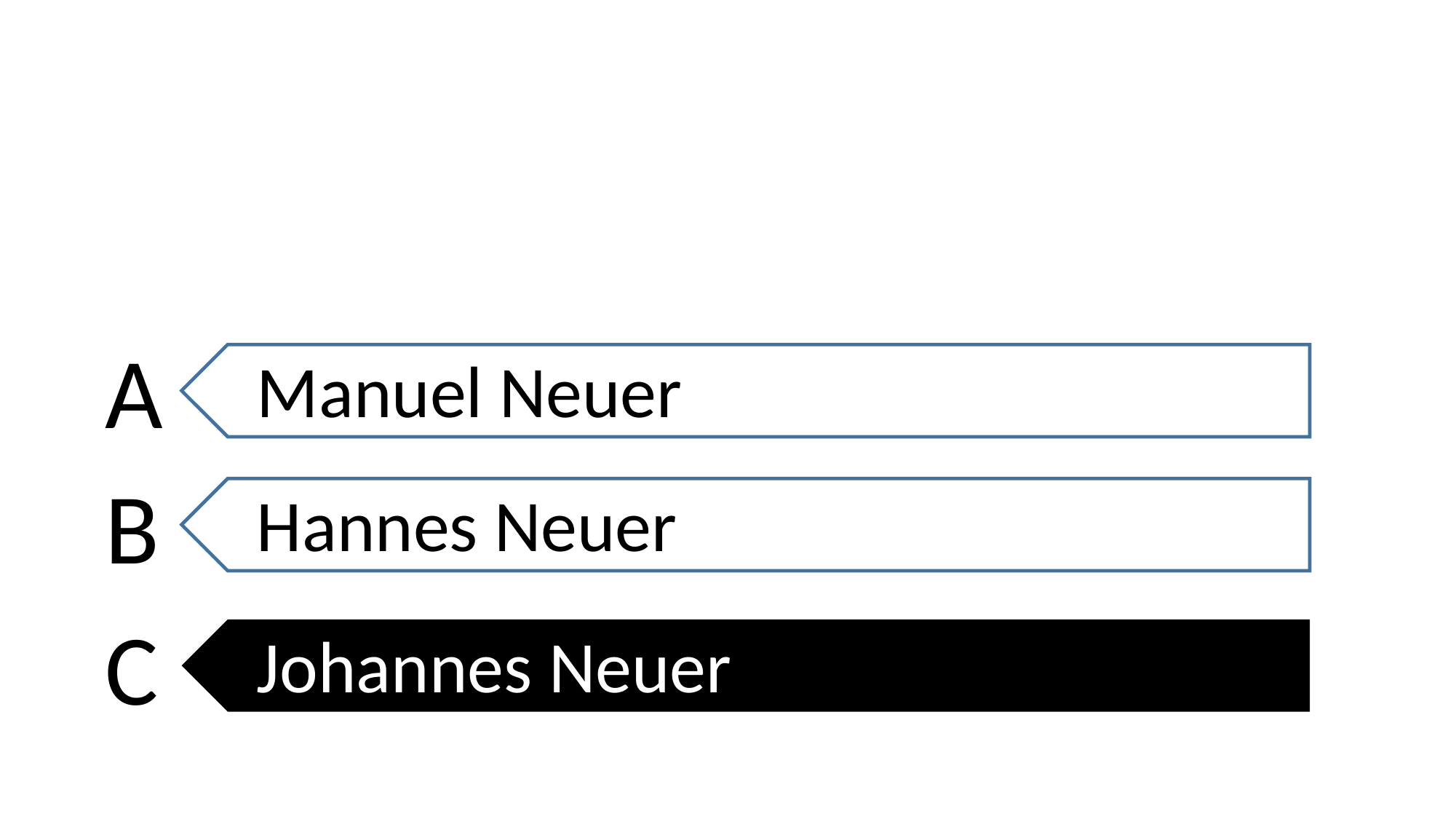

A
B
C
Manuel Neuer

Hannes Neuer

Johannes Neuer